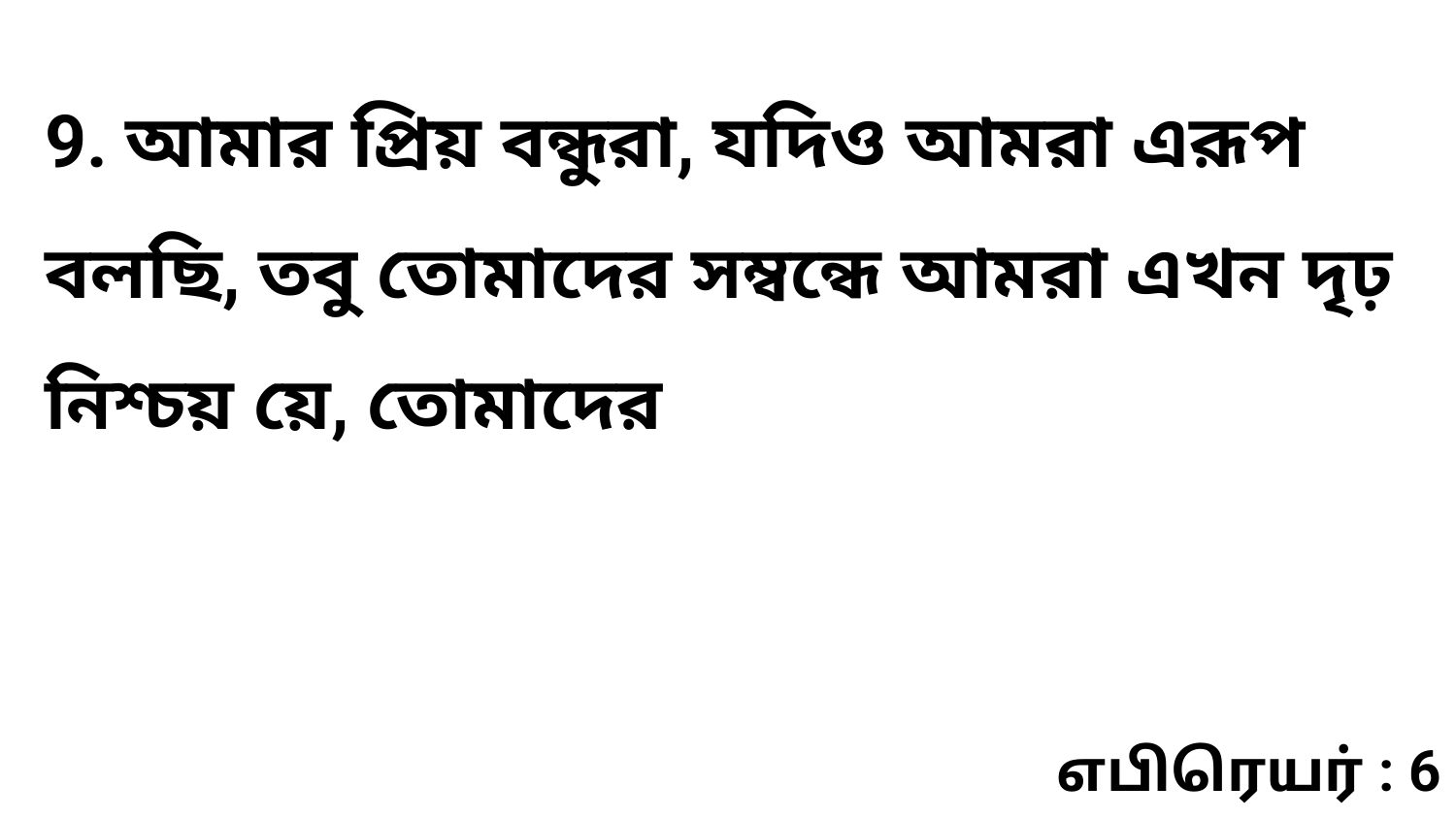

9. আমার প্রিয় বন্ধুরা, যদিও আমরা এরূপ বলছি, তবু তোমাদের সম্বন্ধে আমরা এখন দৃঢ় নিশ্চয় য়ে, তোমাদের
எபிரெயர் : 6